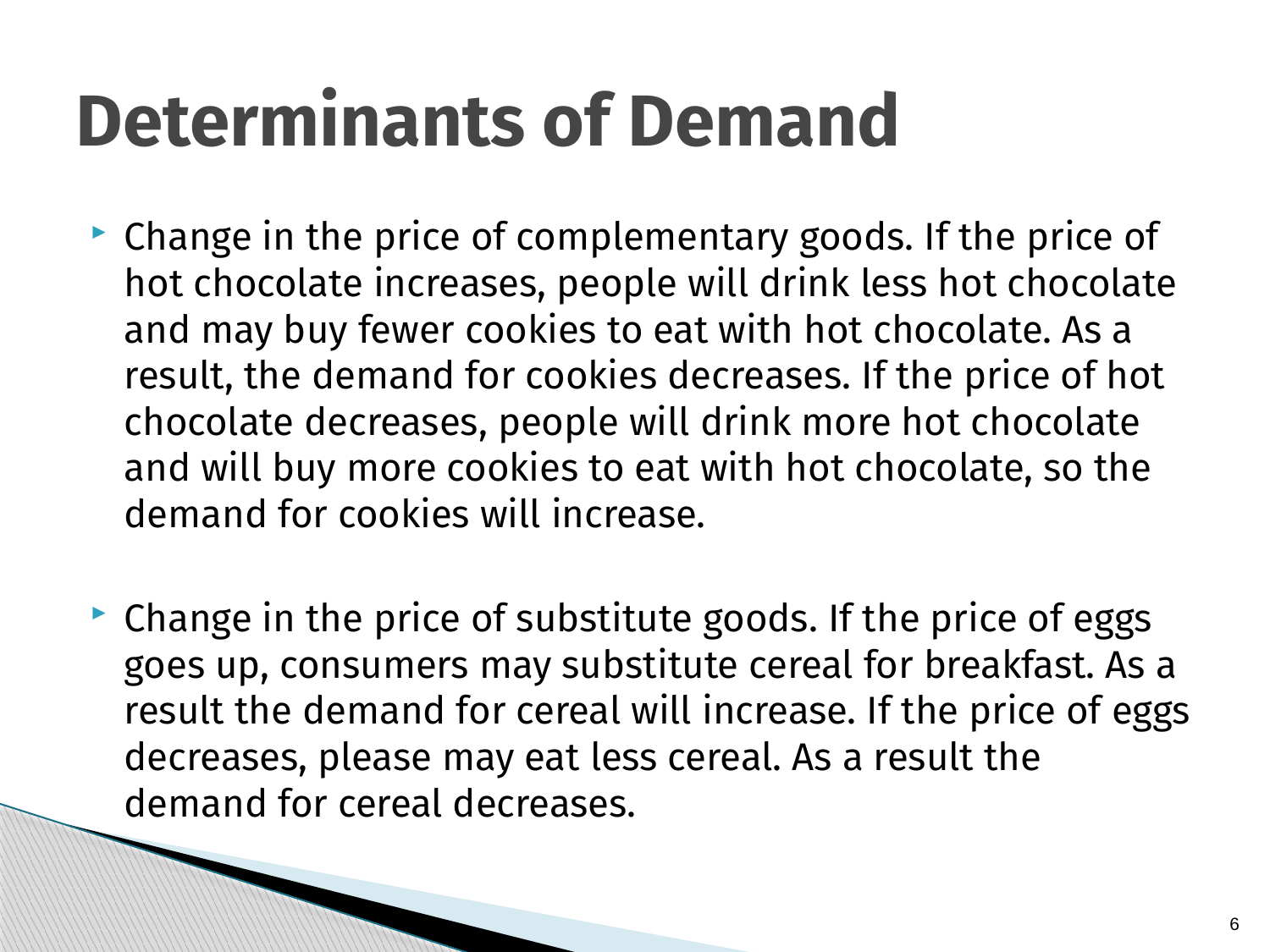

# Determinants of Demand
Change in the price of complementary goods. If the price of hot chocolate increases, people will drink less hot chocolate and may buy fewer cookies to eat with hot chocolate. As a result, the demand for cookies decreases. If the price of hot chocolate decreases, people will drink more hot chocolate and will buy more cookies to eat with hot chocolate, so the demand for cookies will increase.

Change in the price of substitute goods. If the price of eggs goes up, consumers may substitute cereal for breakfast. As a result the demand for cereal will increase. If the price of eggs decreases, please may eat less cereal. As a result the demand for cereal decreases.
6